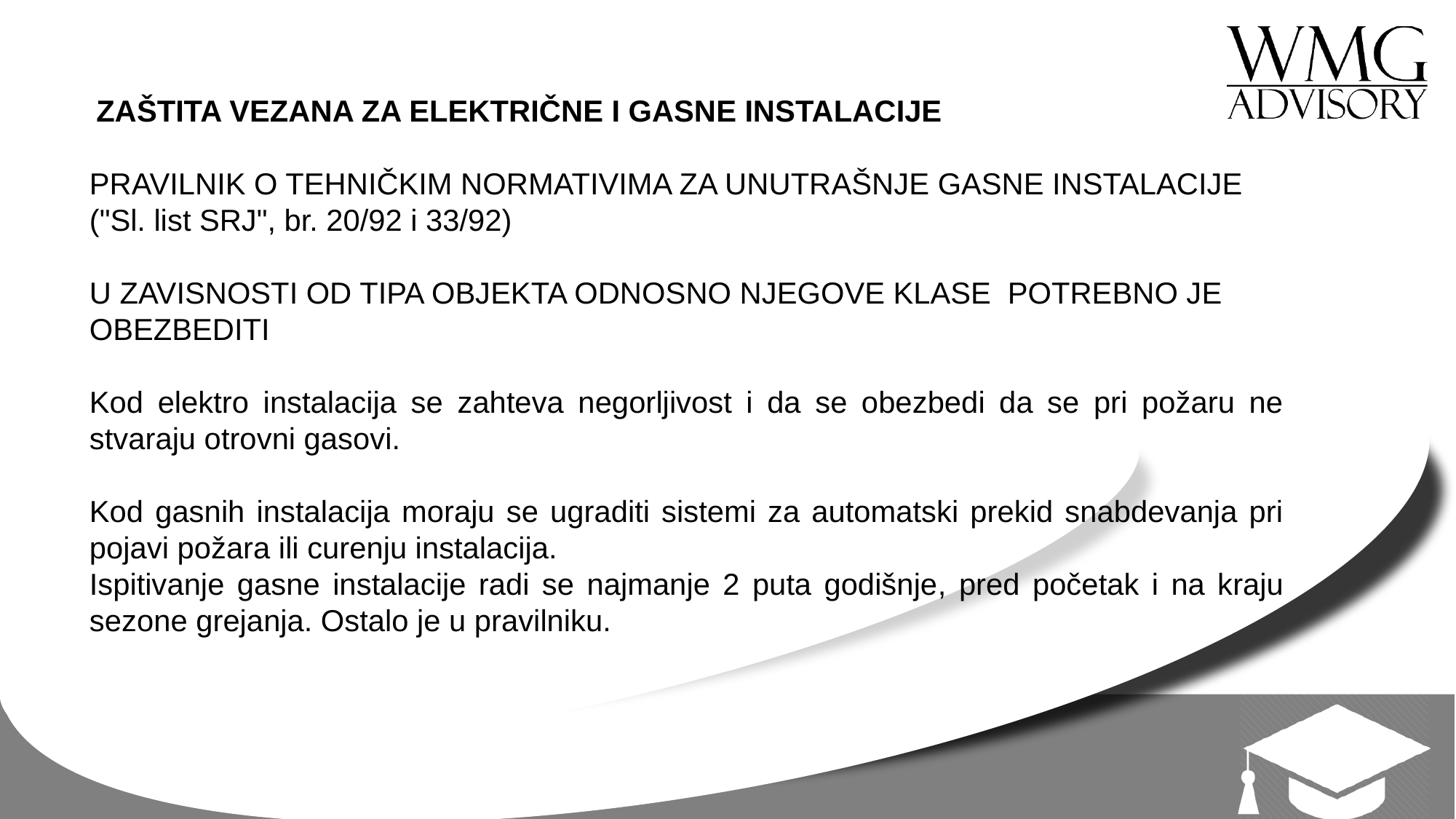

ZAŠTITA VEZANA ZA ELEKTRIČNE I GASNE INSTALACIJE

PRAVILNIK O TEHNIČKIM NORMATIVIMA ZA UNUTRAŠNJE GASNE INSTALACIJE
("Sl. list SRJ", br. 20/92 i 33/92)

U ZAVISNOSTI OD TIPA OBJEKTA ODNOSNO NJEGOVE KLASE  POTREBNO JE OBEZBEDITI

Kod elektro instalacija se zahteva negorljivost i da se obezbedi da se pri požaru ne stvaraju otrovni gasovi.

Kod gasnih instalacija moraju se ugraditi sistemi za automatski prekid snabdevanja pri pojavi požara ili curenju instalacija.
Ispitivanje gasne instalacije radi se najmanje 2 puta godišnje, pred početak i na kraju sezone grejanja. Ostalo je u pravilniku.